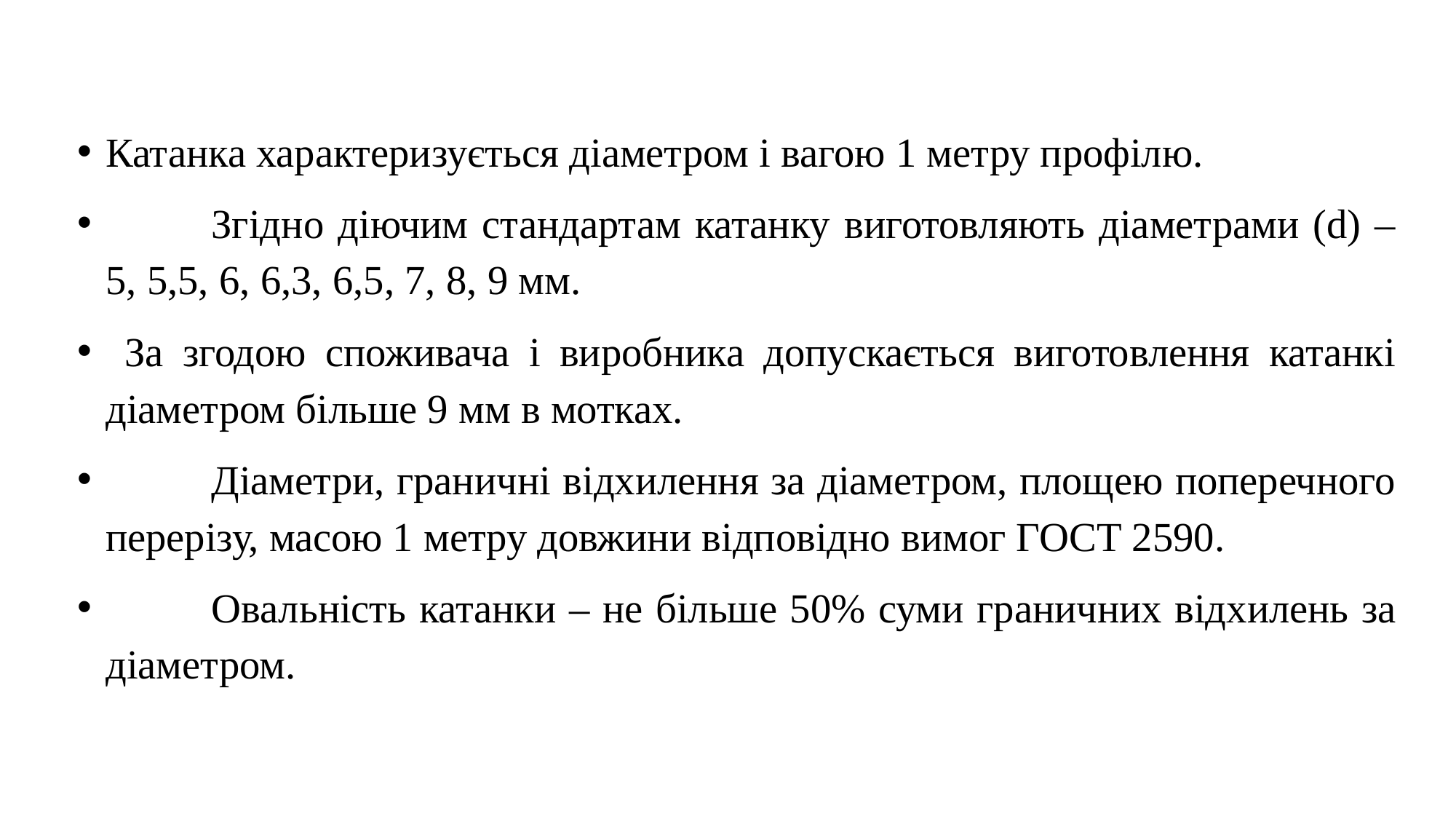

Катанка характеризується діаметром і вагою 1 метру профілю.
	Згідно діючим стандартам катанку виготовляють діаметрами (d) – 5, 5,5, 6, 6,3, 6,5, 7, 8, 9 мм.
 За згодою споживача і виробника допускається виготовлення катанкі діаметром більше 9 мм в мотках.
	Діаметри, граничні відхилення за діаметром, площею поперечного перерізу, масою 1 метру довжини відповідно вимог ГОСТ 2590.
	Овальність катанки – не більше 50% суми граничних відхилень за діаметром.